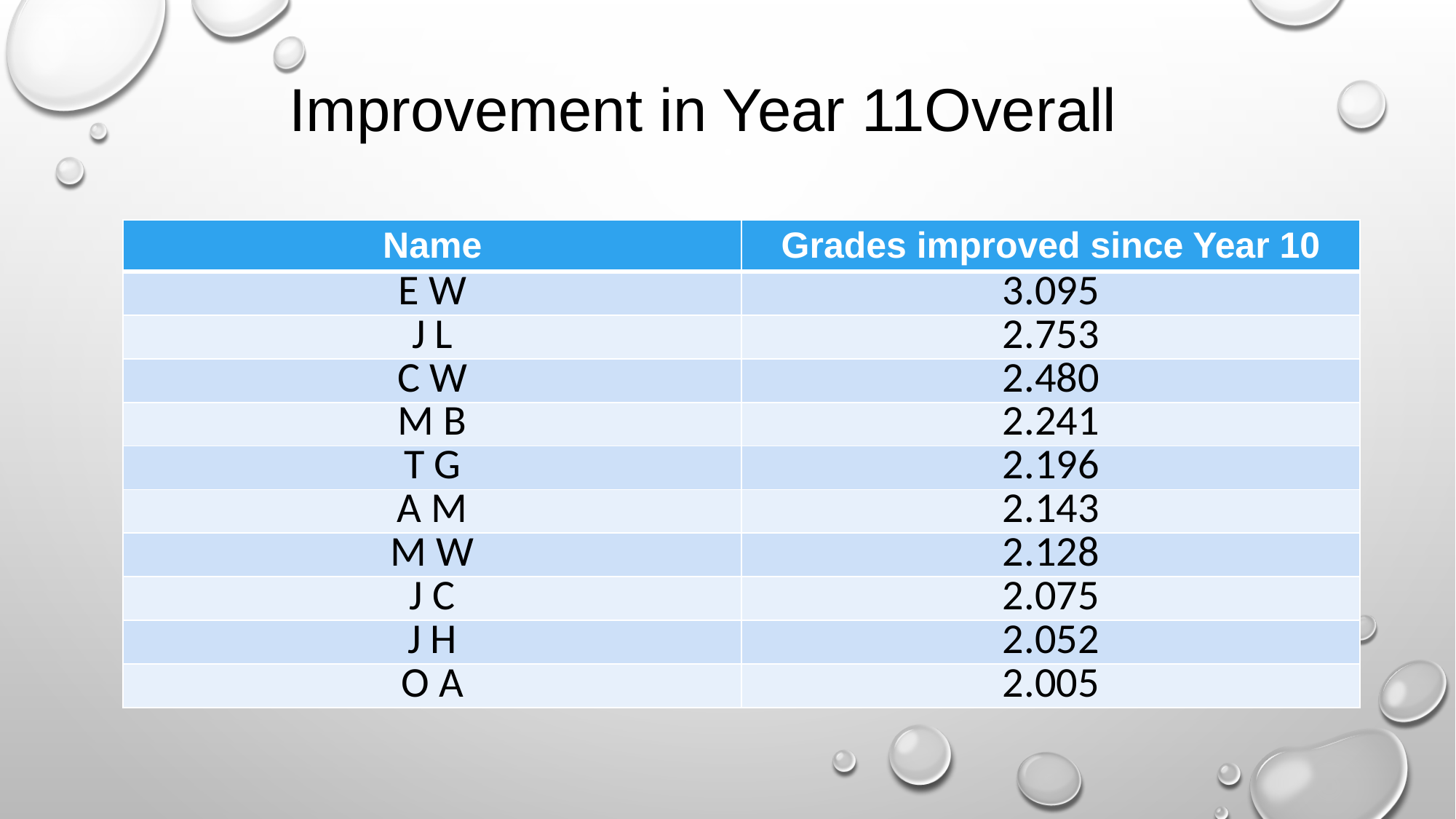

Improvement in Year 11Overall
| Name | Grades improved since Year 10 |
| --- | --- |
| E W | 3.095 |
| J L | 2.753 |
| C W | 2.480 |
| M B | 2.241 |
| T G | 2.196 |
| A M | 2.143 |
| M W | 2.128 |
| J C | 2.075 |
| J H | 2.052 |
| O A | 2.005 |